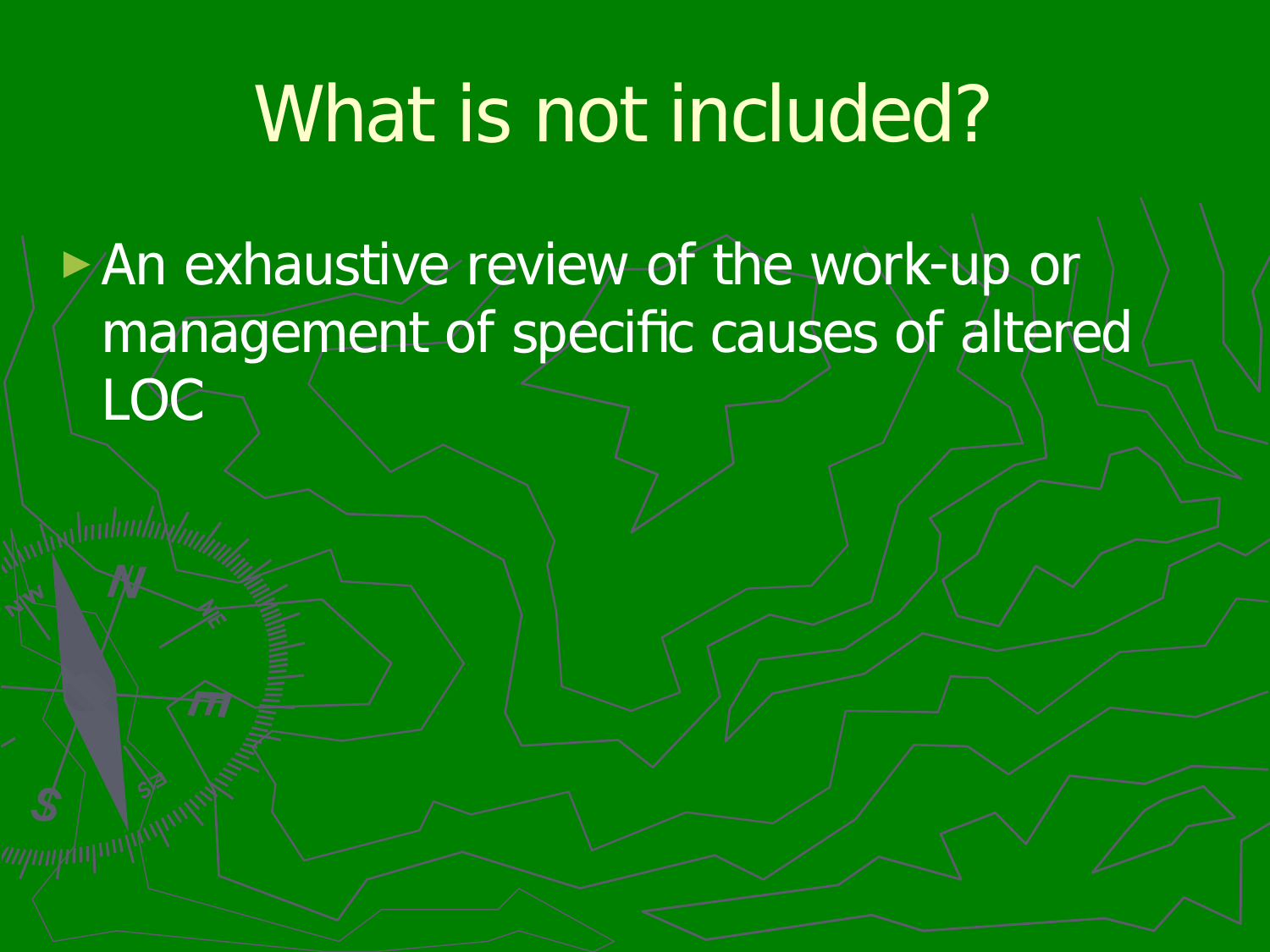

# What is not included?
An exhaustive review of the work-up or  management of specific causes of altered LOC